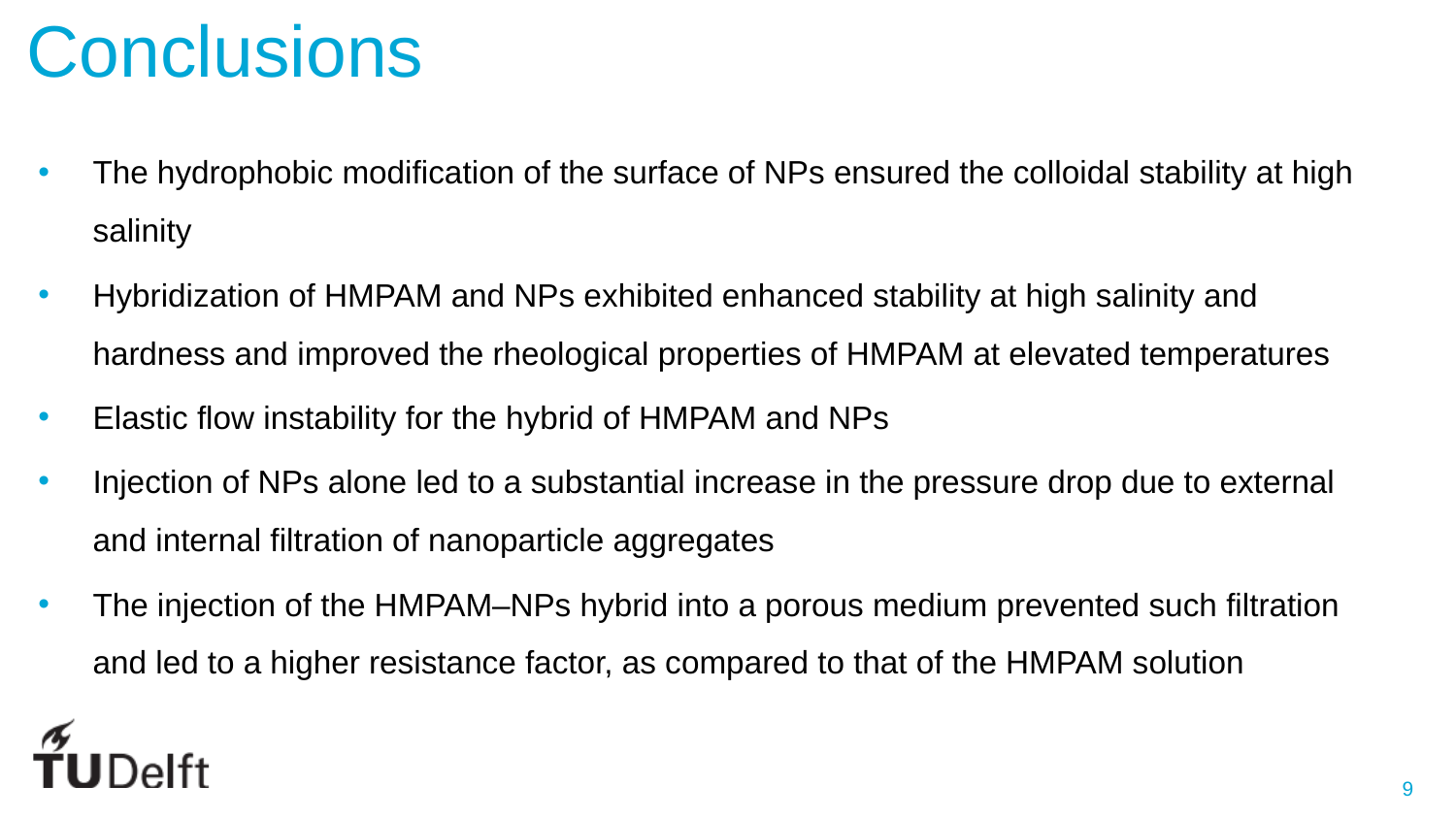

# Conclusions
The hydrophobic modification of the surface of NPs ensured the colloidal stability at high salinity
Hybridization of HMPAM and NPs exhibited enhanced stability at high salinity and hardness and improved the rheological properties of HMPAM at elevated temperatures
Elastic flow instability for the hybrid of HMPAM and NPs
Injection of NPs alone led to a substantial increase in the pressure drop due to external and internal filtration of nanoparticle aggregates
The injection of the HMPAM–NPs hybrid into a porous medium prevented such filtration and led to a higher resistance factor, as compared to that of the HMPAM solution